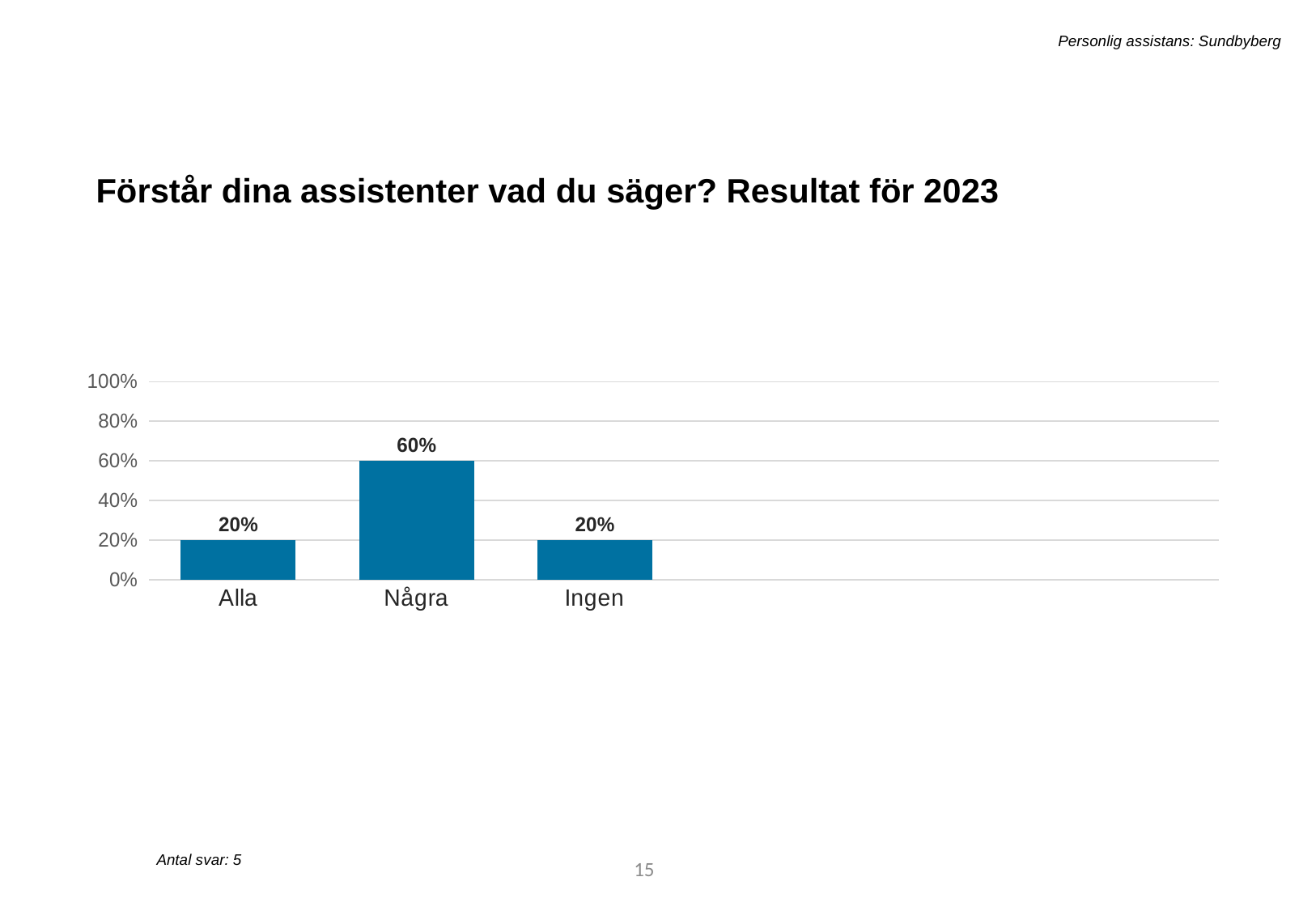

Personlig assistans: Sundbyberg
Förstår dina assistenter vad du säger? Resultat för 2023

[unsupported chart]

Antal svar: 5
15